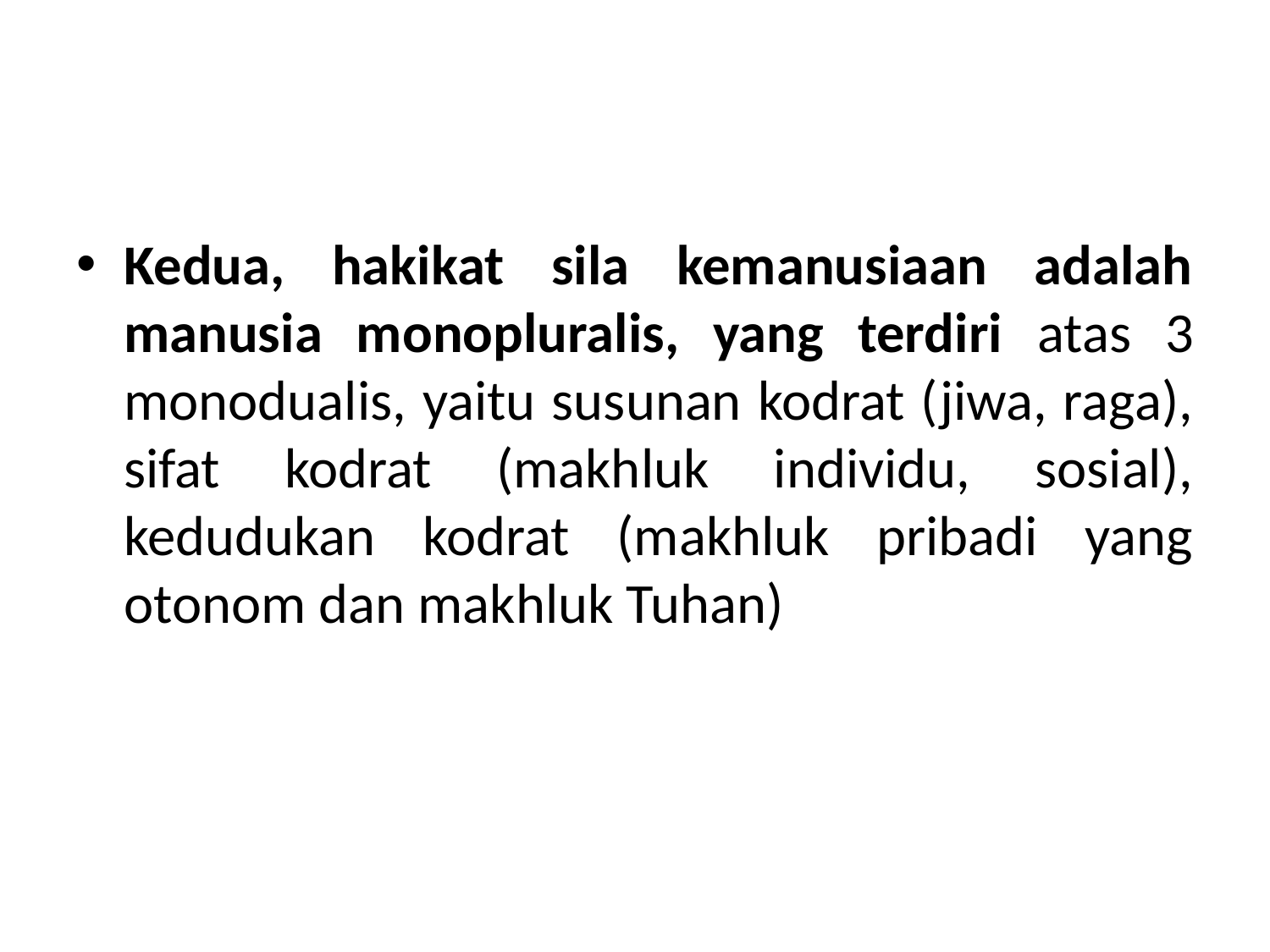

#
Kedua, hakikat sila kemanusiaan adalah manusia monopluralis, yang terdiri atas 3 monodualis, yaitu susunan kodrat (jiwa, raga), sifat kodrat (makhluk individu, sosial), kedudukan kodrat (makhluk pribadi yang otonom dan makhluk Tuhan)